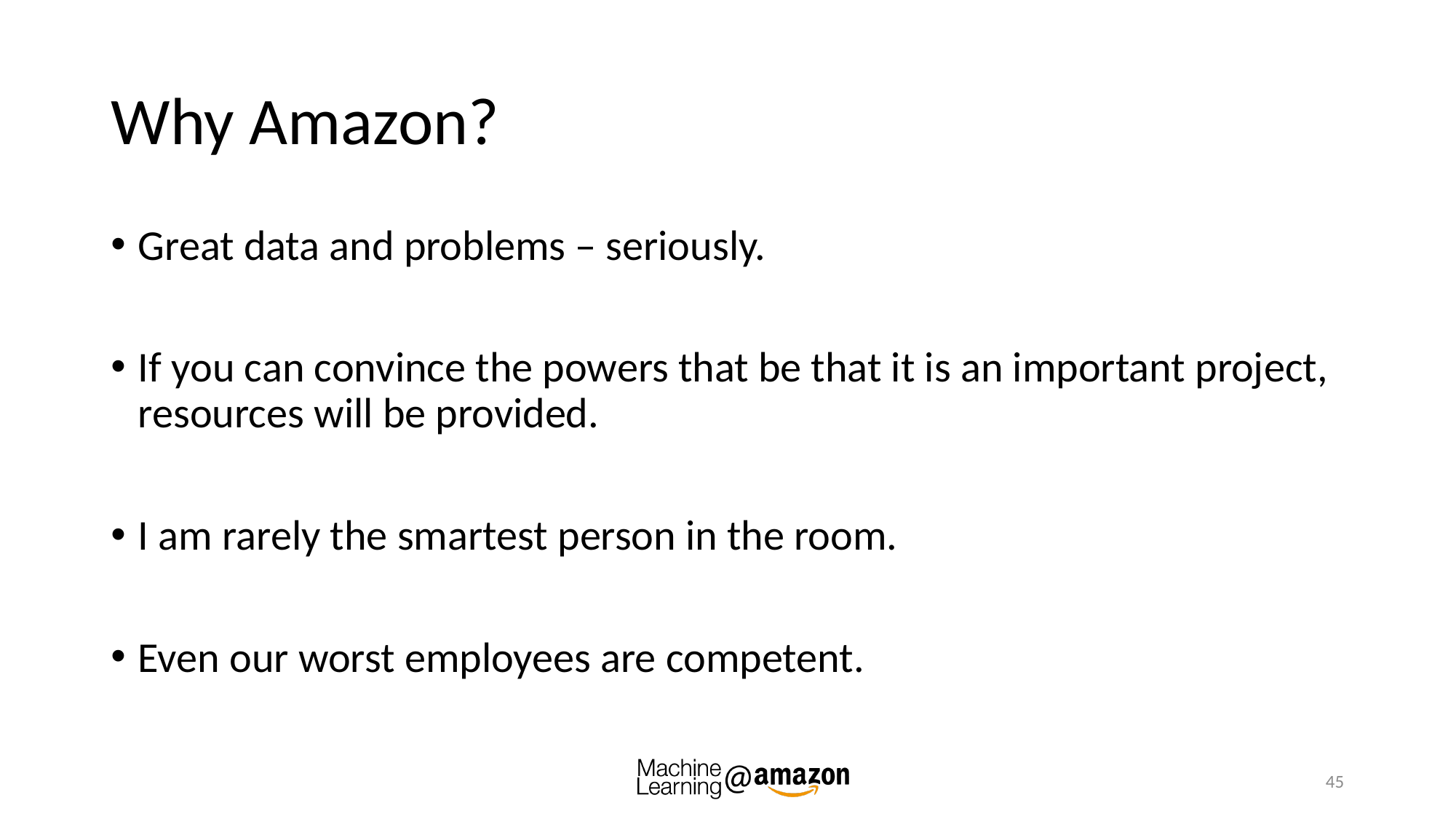

# Why Amazon?
Great data and problems – seriously.

If you can convince the powers that be that it is an important project, resources will be provided.

I am rarely the smartest person in the room.

Even our worst employees are competent.
45